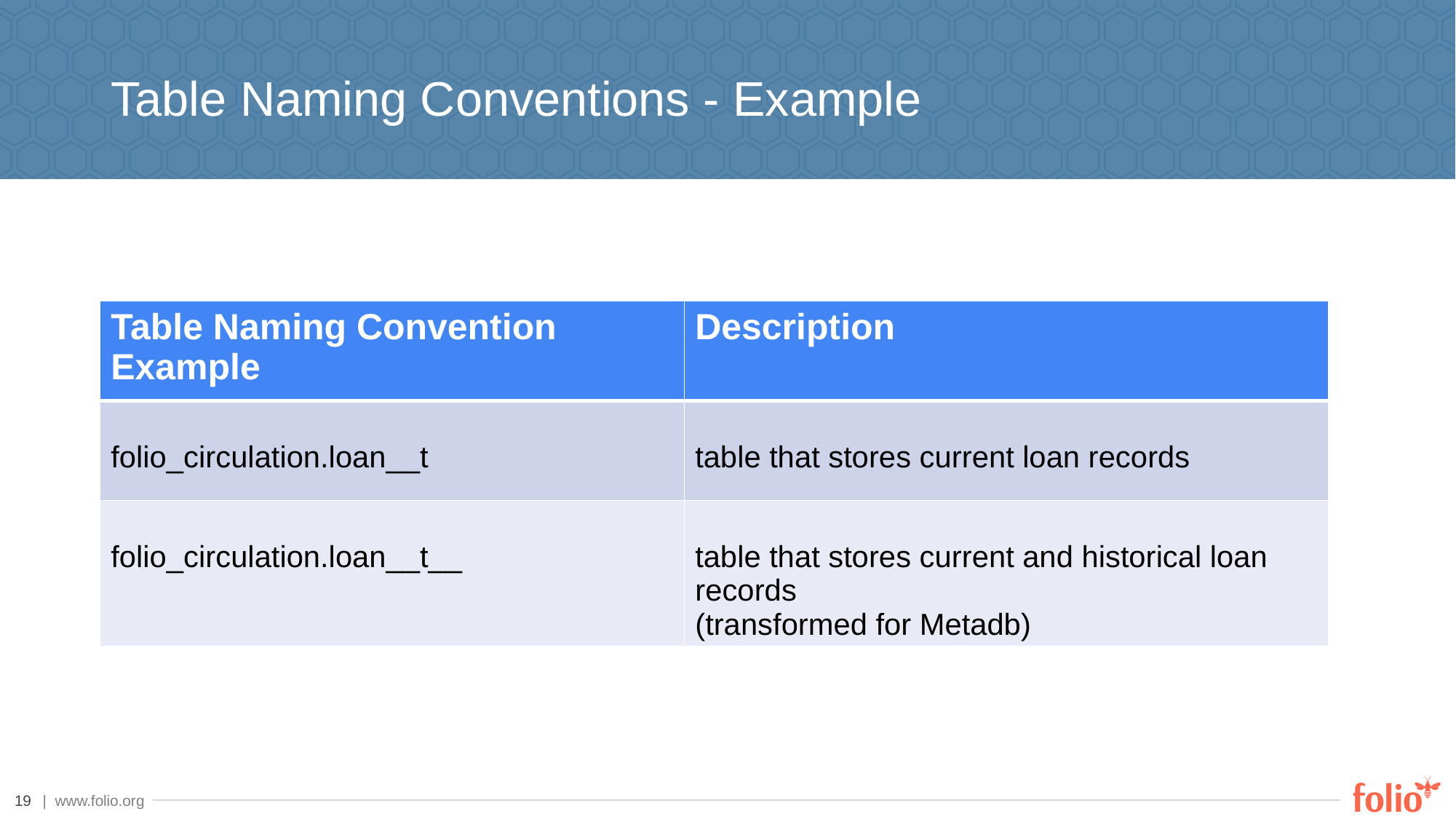

# Table Naming Conventions - Example
| Table Naming Convention Example | Description |
| --- | --- |
| folio\_circulation.loan\_\_t | table that stores current loan records |
| folio\_circulation.loan\_\_t\_\_ | table that stores current and historical loan records  (transformed for Metadb) |